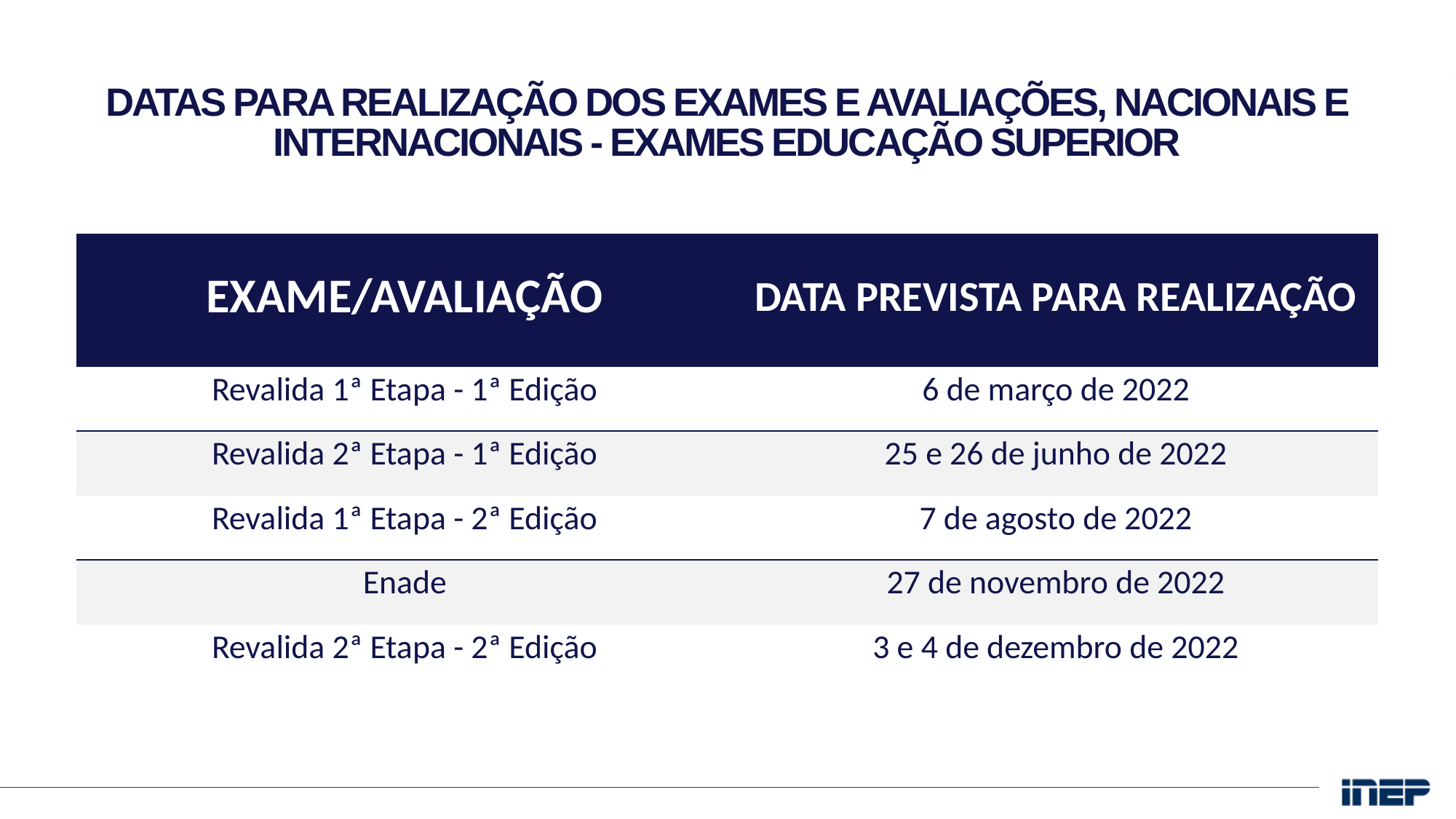

Datas para realização dos exames e avaliações, nacionais e internacionais - Exames Educação Superior

| EXAME/AVALIAÇÃO | DATA PREVISTA PARA REALIZAÇÃO |
| --- | --- |
| Revalida 1ª Etapa - 1ª Edição | 6 de março de 2022 |
| Revalida 2ª Etapa - 1ª Edição | 25 e 26 de junho de 2022 |
| Revalida 1ª Etapa - 2ª Edição | 7 de agosto de 2022 |
| Enade | 27 de novembro de 2022 |
| Revalida 2ª Etapa - 2ª Edição | 3 e 4 de dezembro de 2022 |